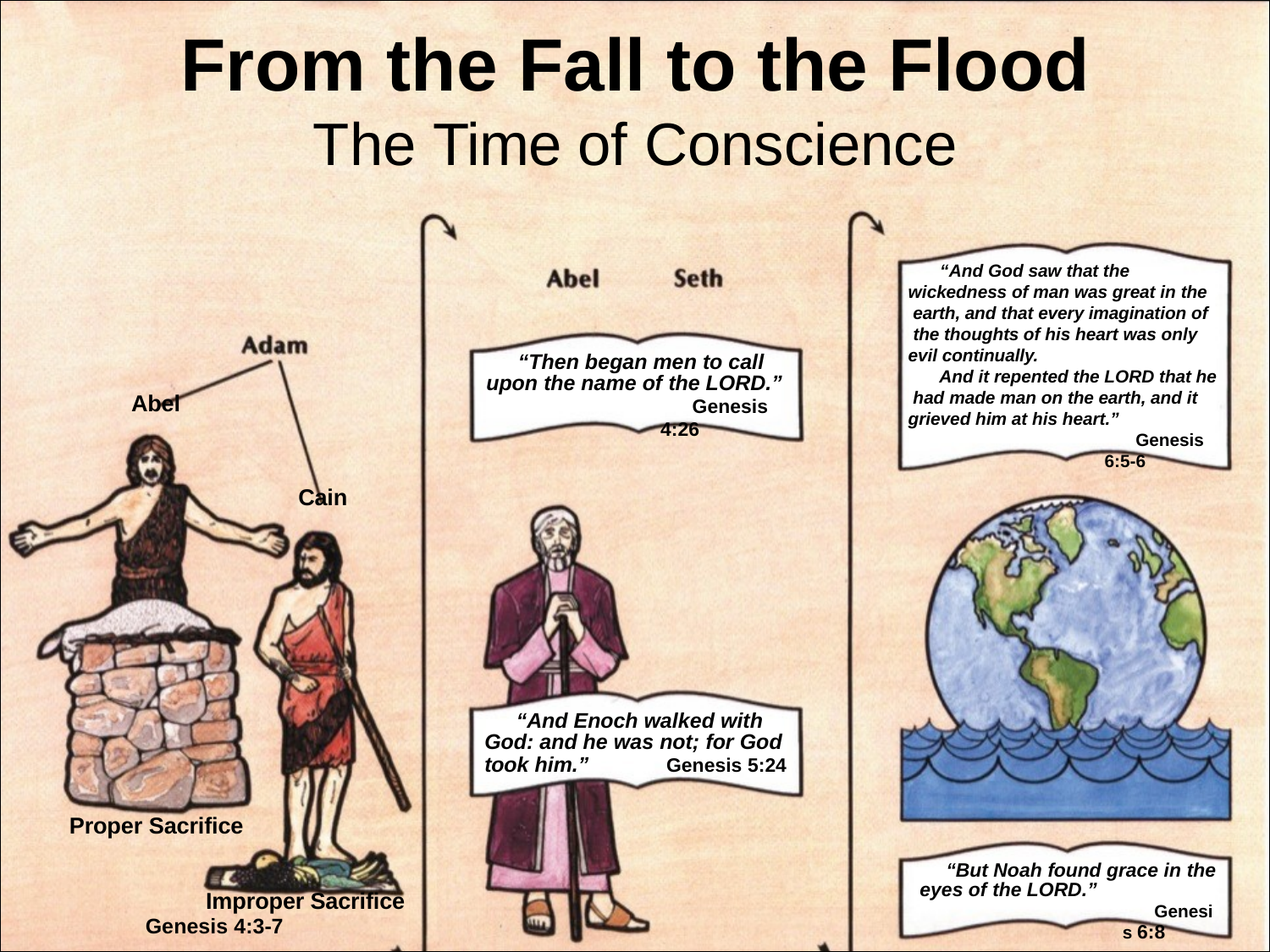

# From	the	Fall to the	Flood
The Time of Conscience
“And God saw that the  wickedness of man was great in the  earth, and that every imagination of  the thoughts of his heart was only  evil continually.
And it repented the LORD that he  had made man on the earth, and it  grieved him at his heart.”
Genesis 6:5-6
“Then began men to call  upon the name of the LORD.”
Genesis 4:26
Abel
Cain
“And Enoch walked with  God: and he was not; for God
took him.”
Genesis 5:24
Proper Sacrifice
“But Noah found grace in the  eyes of the LORD.”
Genesis 6:8
Improper Sacrifice
Genesis 4:3-7